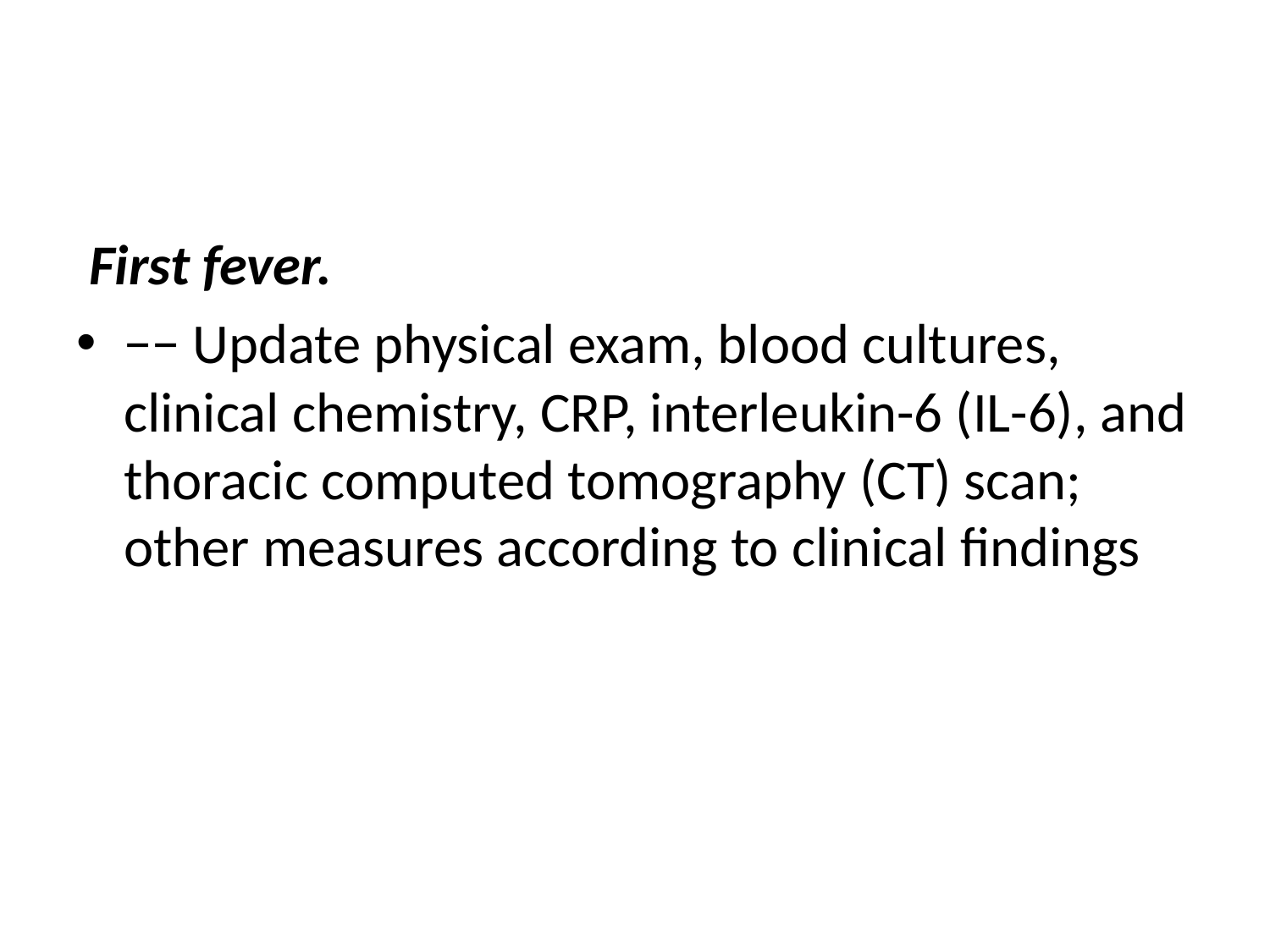

#
 First fever.
−− Update physical exam, blood cultures, clinical chemistry, CRP, interleukin-6 (IL-6), and thoracic computed tomography (CT) scan; other measures according to clinical findings